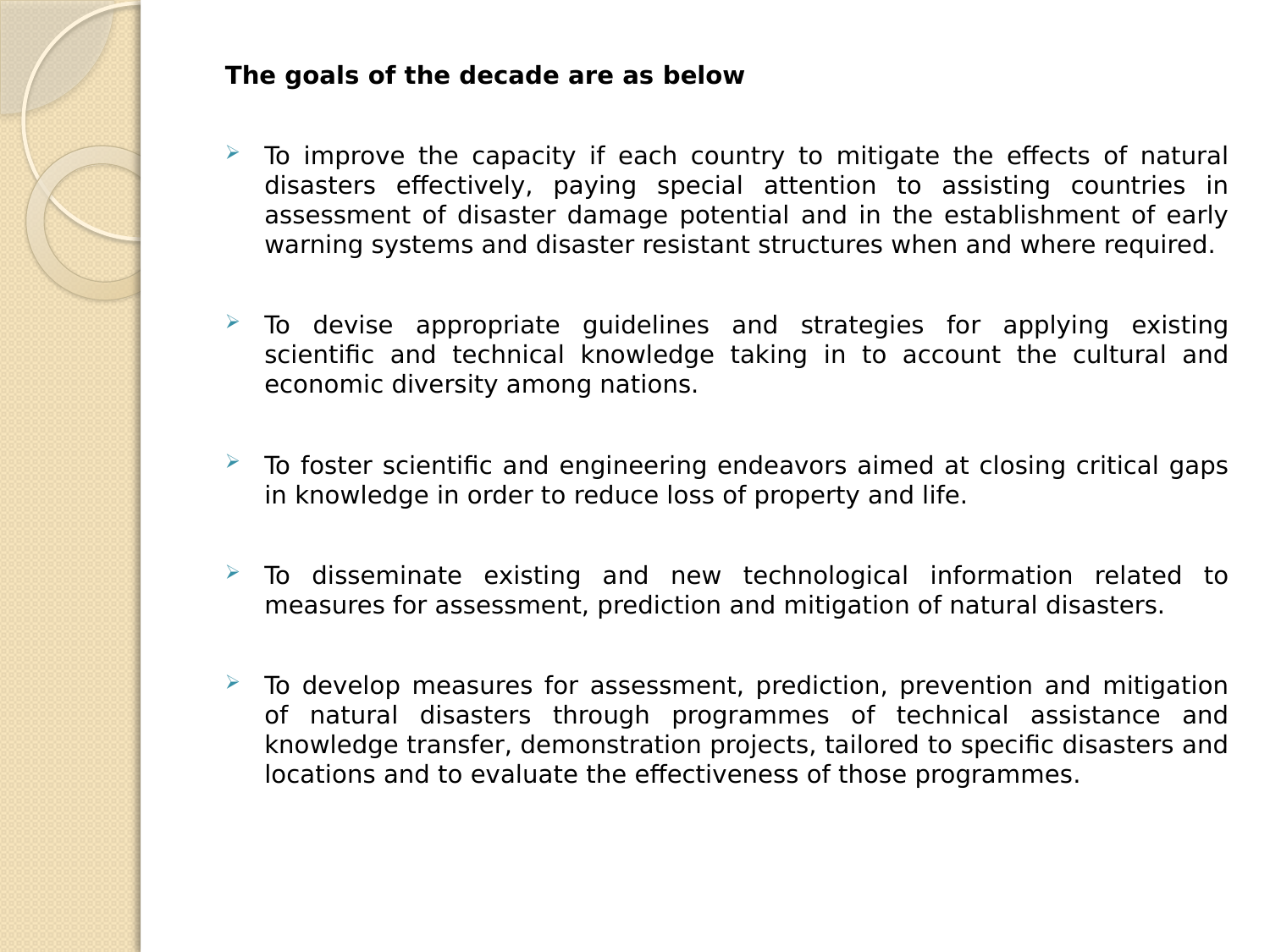

The goals of the decade are as below

To improve the capacity if each country to mitigate the effects of natural disasters effectively, paying special attention to assisting countries in assessment of disaster damage potential and in the establishment of early warning systems and disaster resistant structures when and where required.

To devise appropriate guidelines and strategies for applying existing scientific and technical knowledge taking in to account the cultural and economic diversity among nations.

To foster scientific and engineering endeavors aimed at closing critical gaps in knowledge in order to reduce loss of property and life.

To disseminate existing and new technological information related to measures for assessment, prediction and mitigation of natural disasters.

To develop measures for assessment, prediction, prevention and mitigation of natural disasters through programmes of technical assistance and knowledge transfer, demonstration projects, tailored to specific disasters and locations and to evaluate the effectiveness of those programmes.